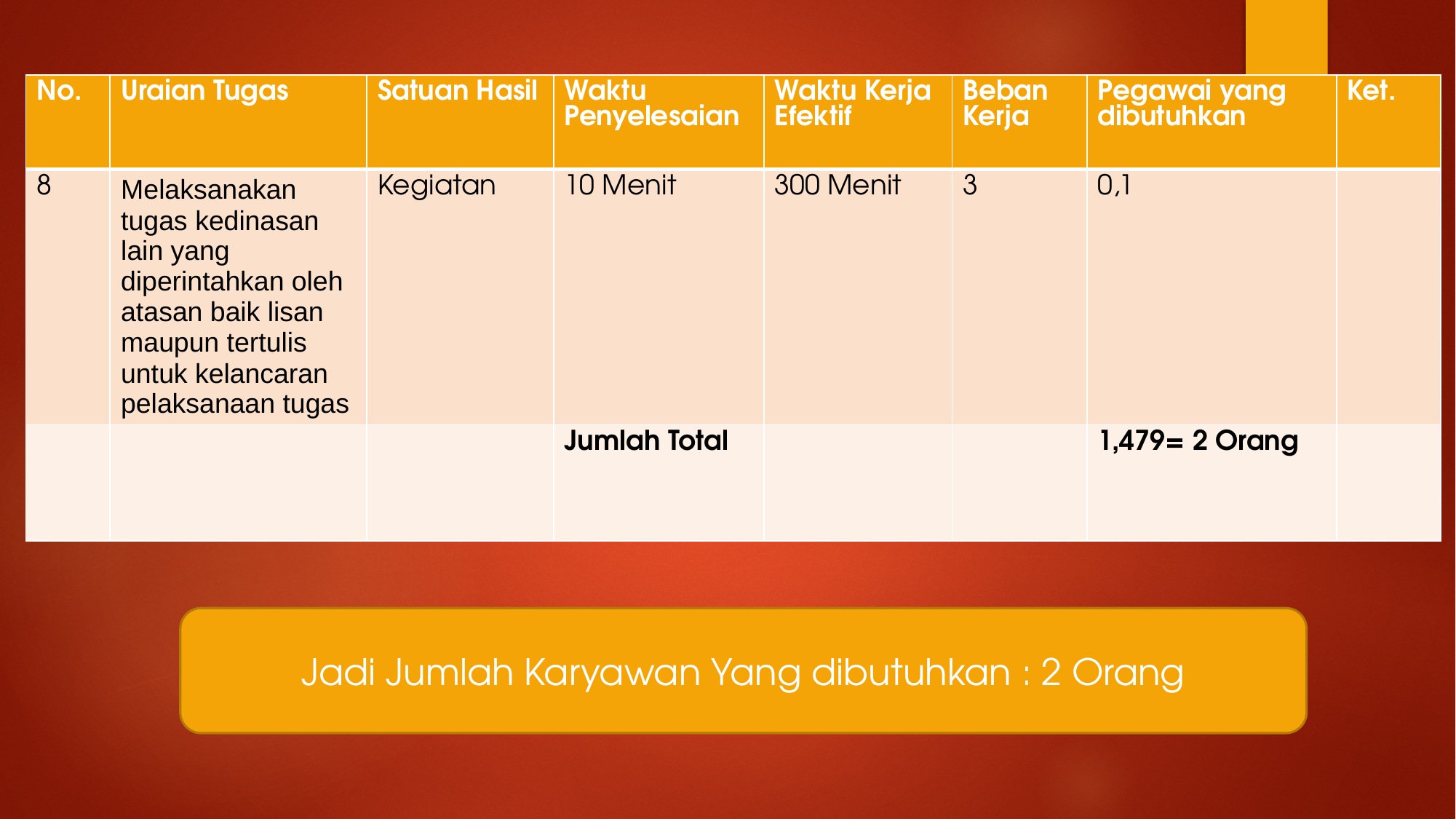

| No. | Uraian Tugas | Satuan Hasil | Waktu Penyelesaian | Waktu Kerja Efektif | Beban Kerja | Pegawai yang dibutuhkan | Ket. |
| --- | --- | --- | --- | --- | --- | --- | --- |
| 8 | Melaksanakan tugas kedinasan lain yang diperintahkan oleh atasan baik lisan maupun tertulis untuk kelancaran pelaksanaan tugas | Kegiatan | 10 Menit | 300 Menit | 3 | 0,1 |  |
|  |  |  | Jumlah Total |  |  | 1,479= 2 Orang |  |
Jadi Jumlah Karyawan Yang dibutuhkan : 2 Orang